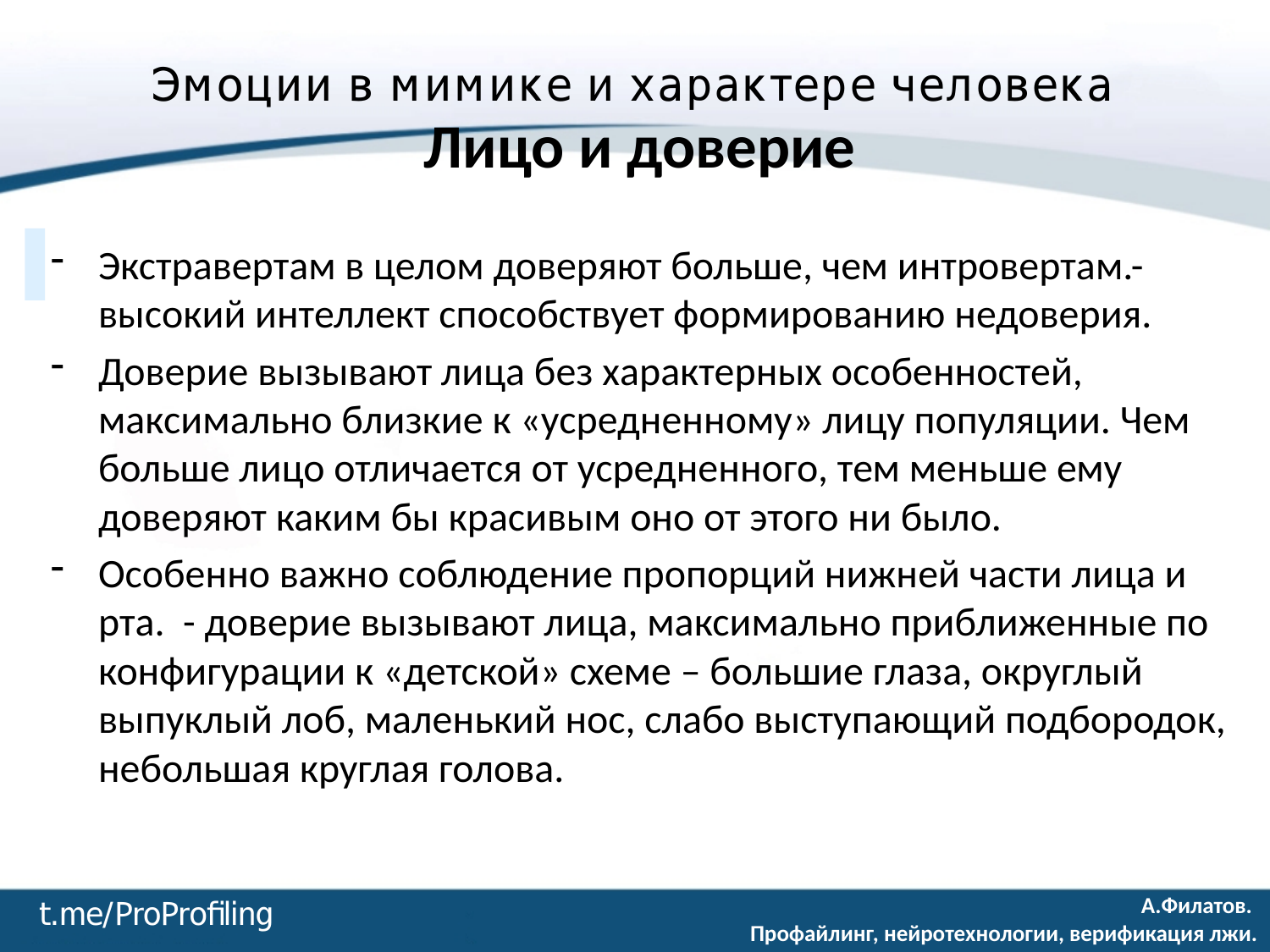

Эмоции в мимике и характере человека
Лицо и доверие

Экстравертам в целом доверяют больше, чем интровертам.- высокий интеллект способствует формированию недоверия.
Доверие вызывают лица без характерных особенностей, максимально близкие к «усредненному» лицу популяции. Чем больше лицо отличается от усредненного, тем меньше ему доверяют каким бы красивым оно от этого ни было.
Особенно важно соблюдение пропорций нижней части лица и рта.  - доверие вызывают лица, максимально приближенные по конфигурации к «детской» схеме – большие глаза, округлый выпуклый лоб, маленький нос, слабо выступающий подбородок, небольшая круглая голова.

t.me/ProProfiling
А.Филатов.
Профайлинг, нейротехнологии, верификация лжи.